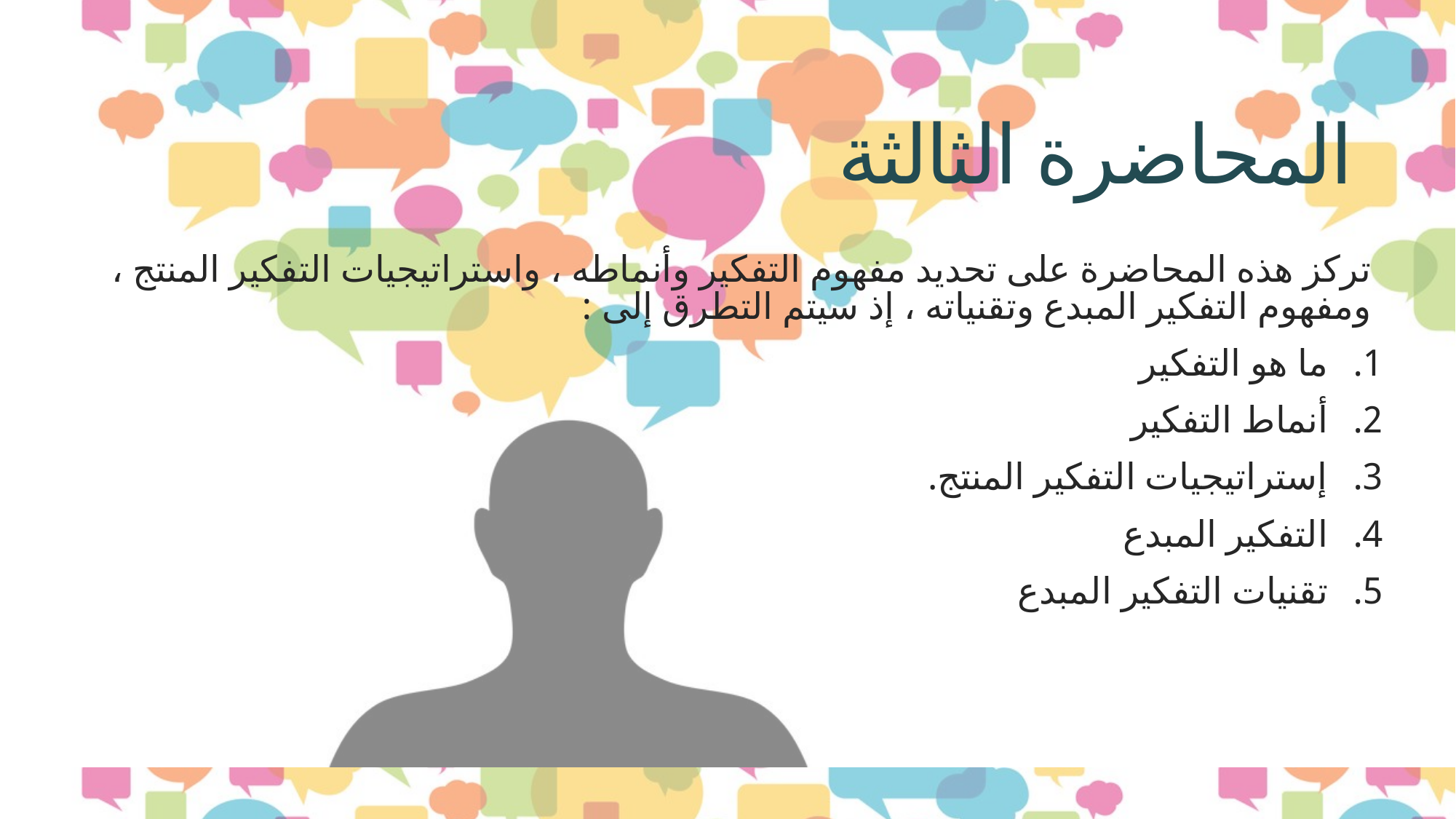

# المحاضرة الثالثة
تركز هذه المحاضرة على تحديد مفهوم التفكير وأنماطه ، واستراتيجيات التفكير المنتج ، ومفهوم التفكير المبدع وتقنياته ، إذ سيتم التطرق إلى :
ما هو التفكير
أنماط التفكير
إستراتيجيات التفكير المنتج.
التفكير المبدع
تقنيات التفكير المبدع